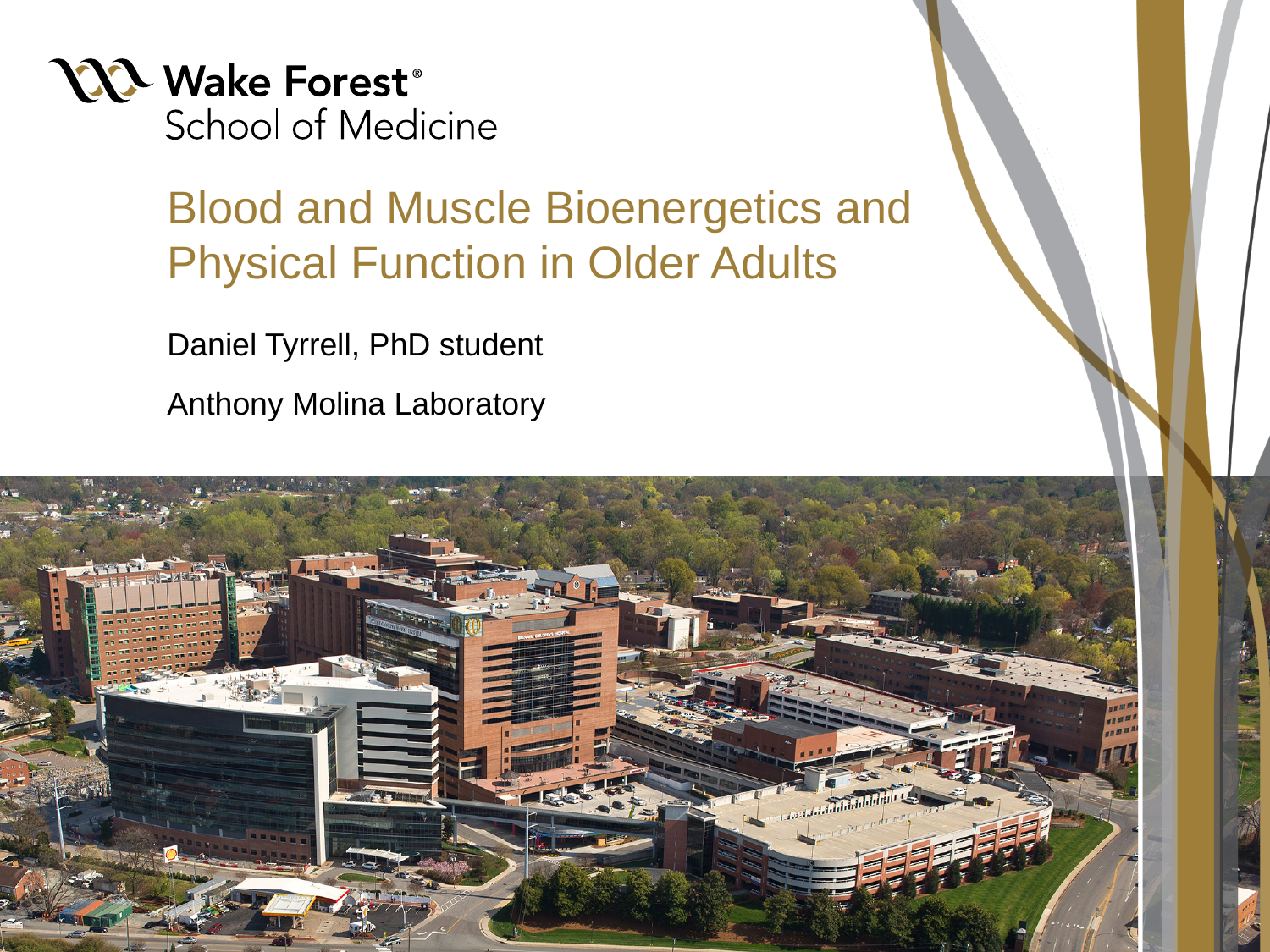

# Blood and Muscle Bioenergetics and Physical Function in Older Adults
Daniel Tyrrell, PhD student
Anthony Molina Laboratory